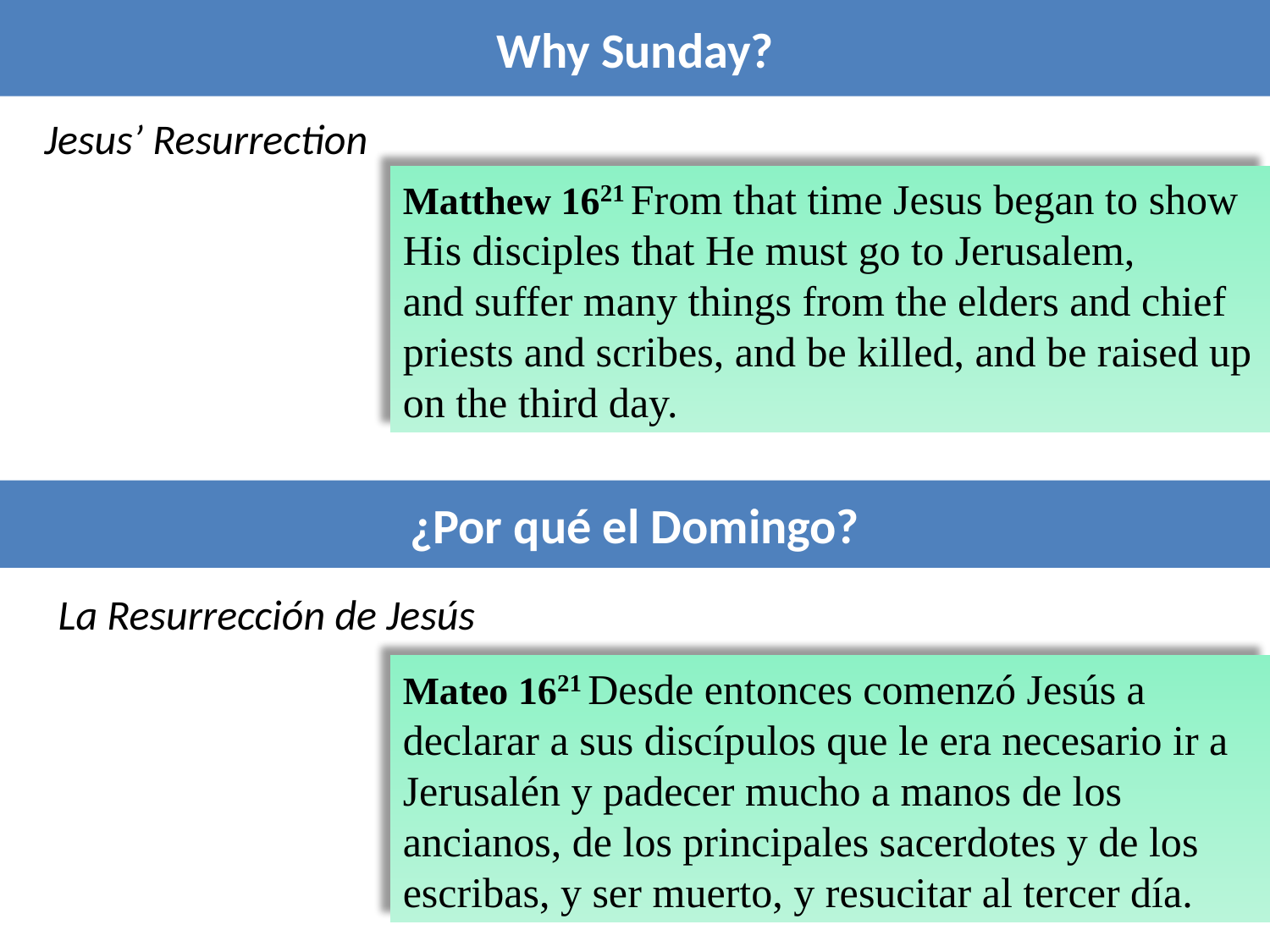

Why Sunday?
Jesus’ Resurrection
Matthew 1621 From that time Jesus began to show His disciples that He must go to Jerusalem, and suffer many things from the elders and chief priests and scribes, and be killed, and be raised up on the third day.
¿Por qué el Domingo?
La Resurrección de Jesús
Mateo 1621 Desde entonces comenzó Jesús a declarar a sus discípulos que le era necesario ir a Jerusalén y padecer mucho a manos de los ancianos, de los principales sacerdotes y de los escribas, y ser muerto, y resucitar al tercer día.